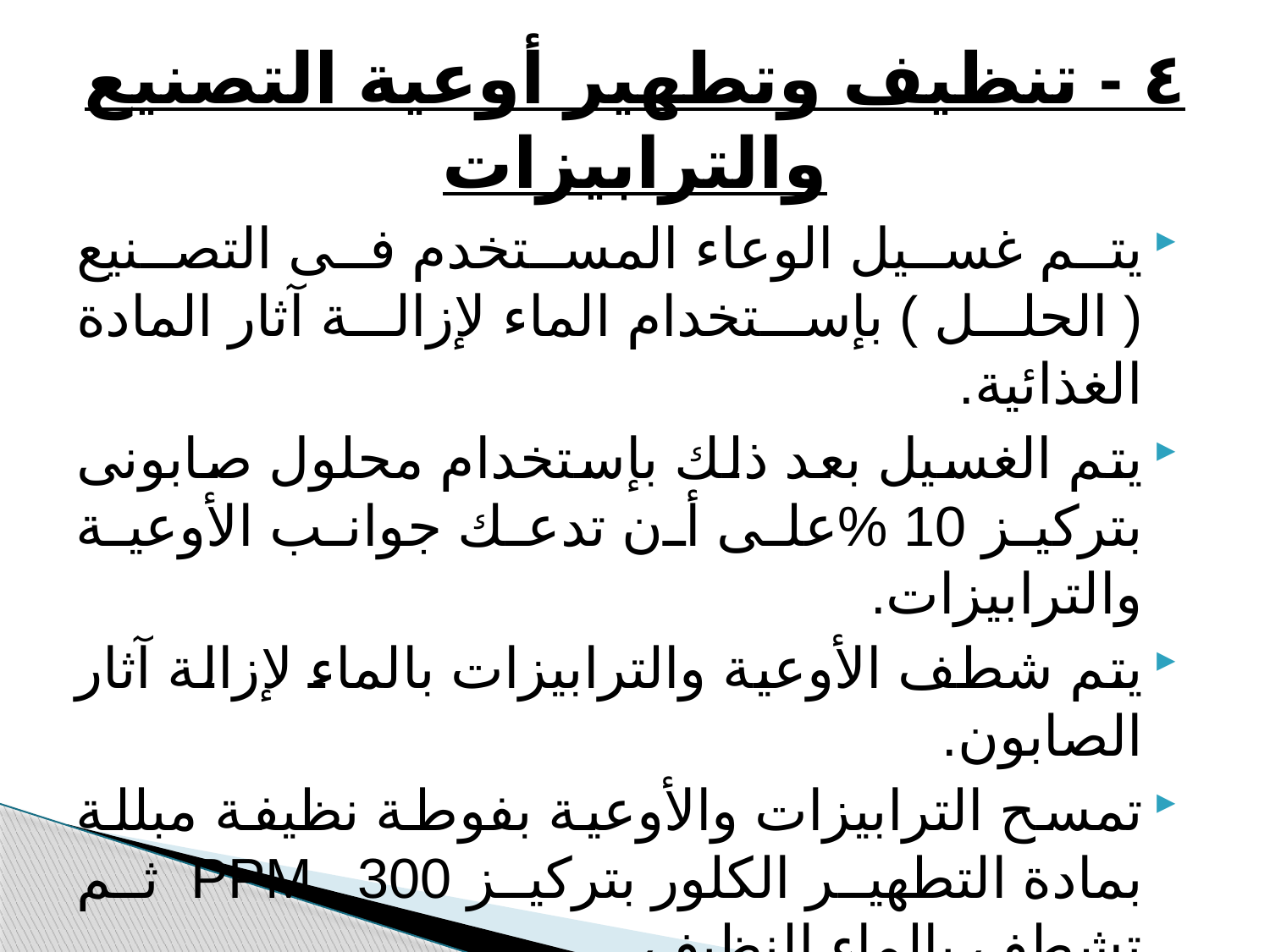

# ٤ - تنظيف وتطهير أوعية التصنيع والترابيزات
يتم غسيل الوعاء المستخدم فى التصنيع ( الحلل ) بإستخدام الماء لإزالة آثار المادة الغذائية.
يتم الغسيل بعد ذلك بإستخدام محلول صابونى بتركيز 10 %على أن تدعك جوانب الأوعية والترابيزات.
يتم شطف الأوعية والترابيزات بالماء لإزالة آثار الصابون.
تمسح الترابيزات والأوعية بفوطة نظيفة مبللة بمادة التطهير الكلور بتركيز PPM 300  ثم تشطف بالماء النظيف.
 تغطى الأوعية بالأغطية المعدنية الأستانلس الخاصة بها.